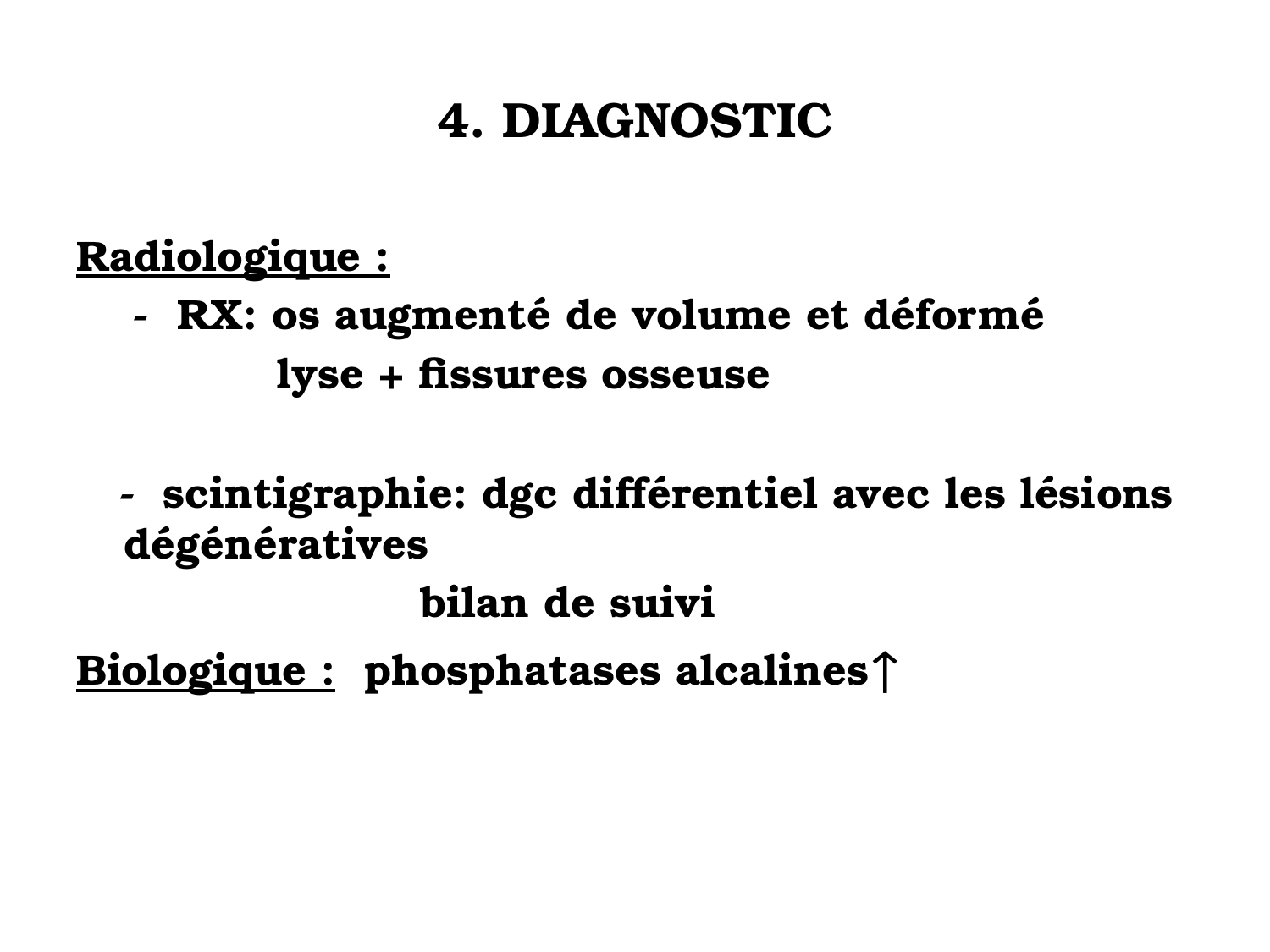

# 4. DIAGNOSTIC
Radiologique :
    -  RX: os augmenté de volume et déformé
              lyse + fissures osseuse

   -  scintigraphie: dgc différentiel avec les lésions dégénératives
                        bilan de suivi
Biologique :  phosphatases alcalines↑